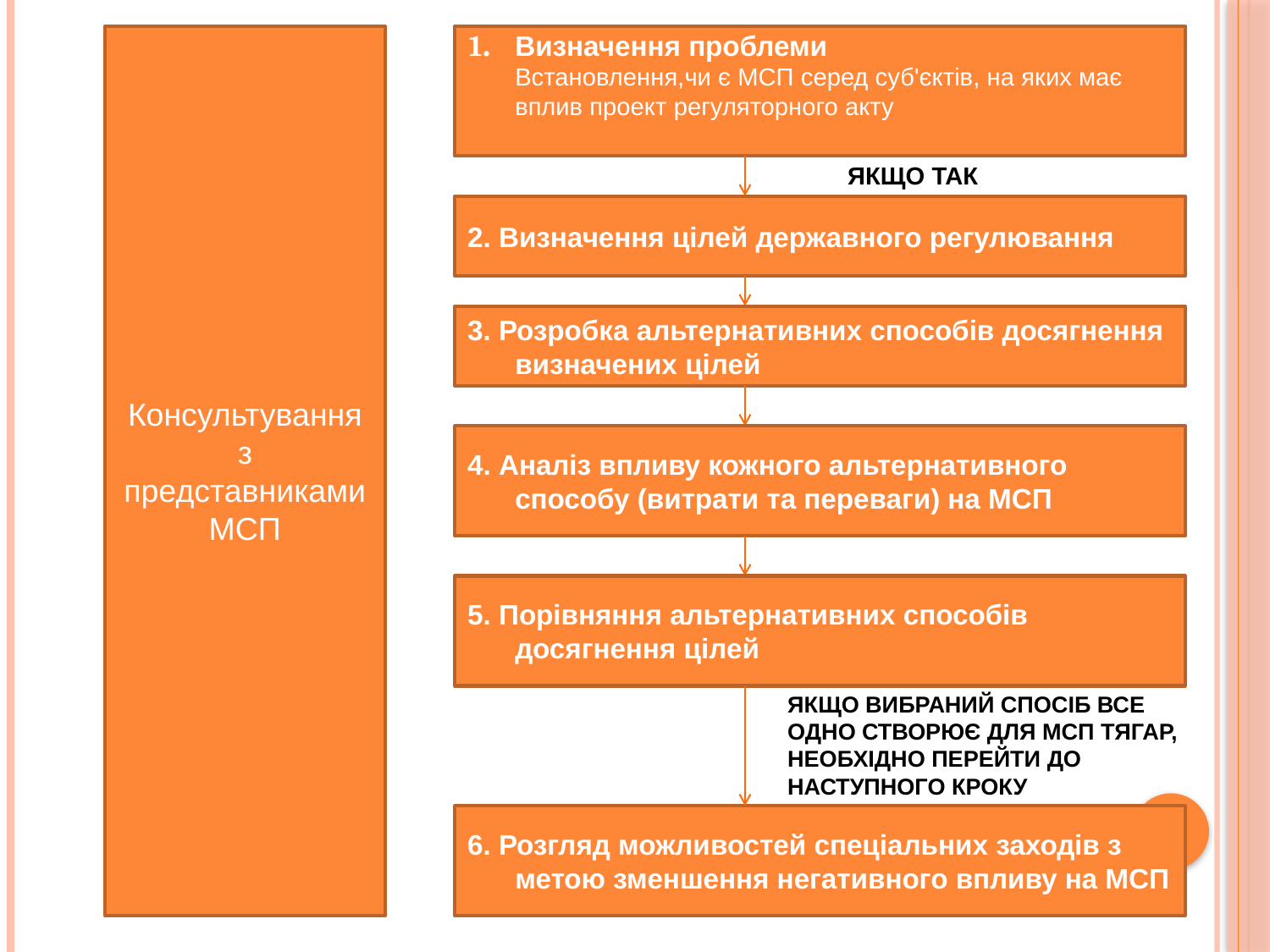

Консультування з представниками МСП
Визначення проблеми
	Встановлення,чи є МСП серед суб'єктів, на яких має вплив проект регуляторного акту

# Якщо так
2. Визначення цілей державного регулювання
3. Розробка альтернативних способів досягнення визначених цілей
4. Аналіз впливу кожного альтернативного способу (витрати та переваги) на МСП
5. Порівняння альтернативних способів досягнення цілей
Якщо вибраний спосіб все одно створює для МСП тягар, необхідно перейти до наступного кроку
6. Розгляд можливостей спеціальних заходів з метою зменшення негативного впливу на МСП